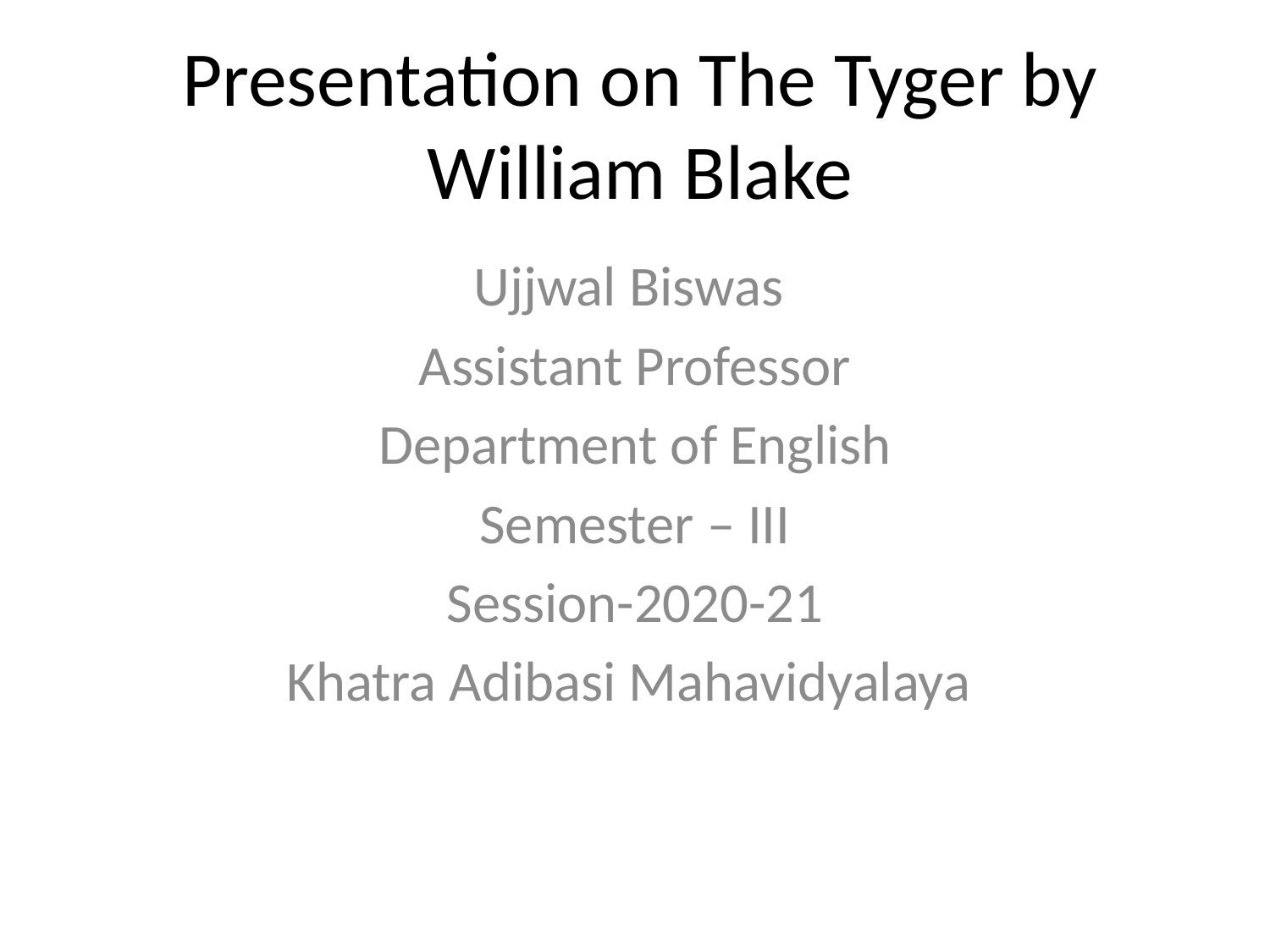

# Presentation on The Tyger by William Blake
Ujjwal Biswas
Assistant Professor
Department of English
Semester – III
Session-2020-21
Khatra Adibasi Mahavidyalaya